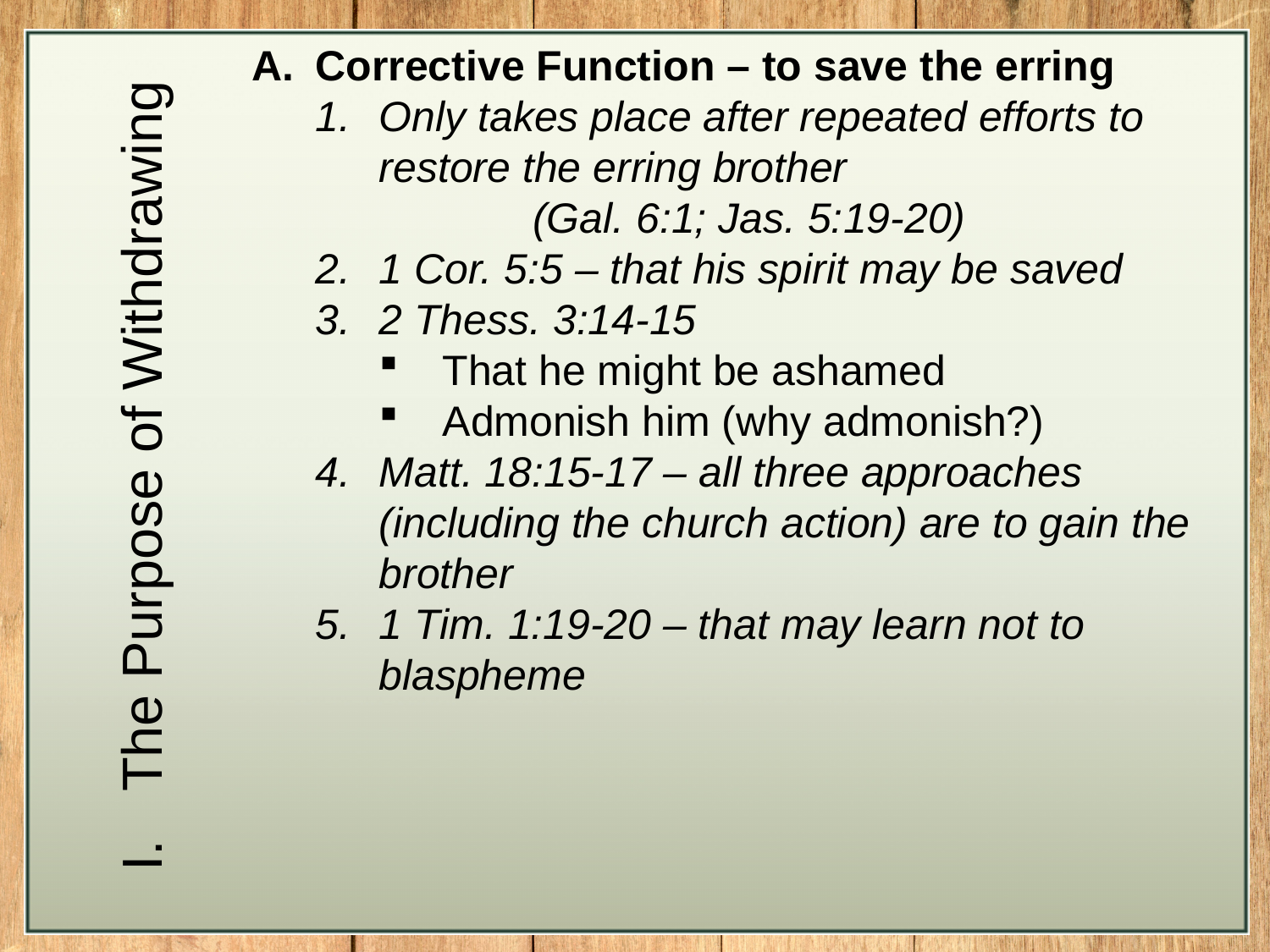

Corrective Function – to save the erring
Only takes place after repeated efforts to restore the erring brother                                            (Gal. 6:1; Jas. 5:19-20)
1 Cor. 5:5 – that his spirit may be saved
2 Thess. 3:14-15
That he might be ashamed
Admonish him (why admonish?)
Matt. 18:15-17 – all three approaches (including the church action) are to gain the brother
1 Tim. 1:19-20 – that may learn not to blaspheme
The Purpose of Withdrawing